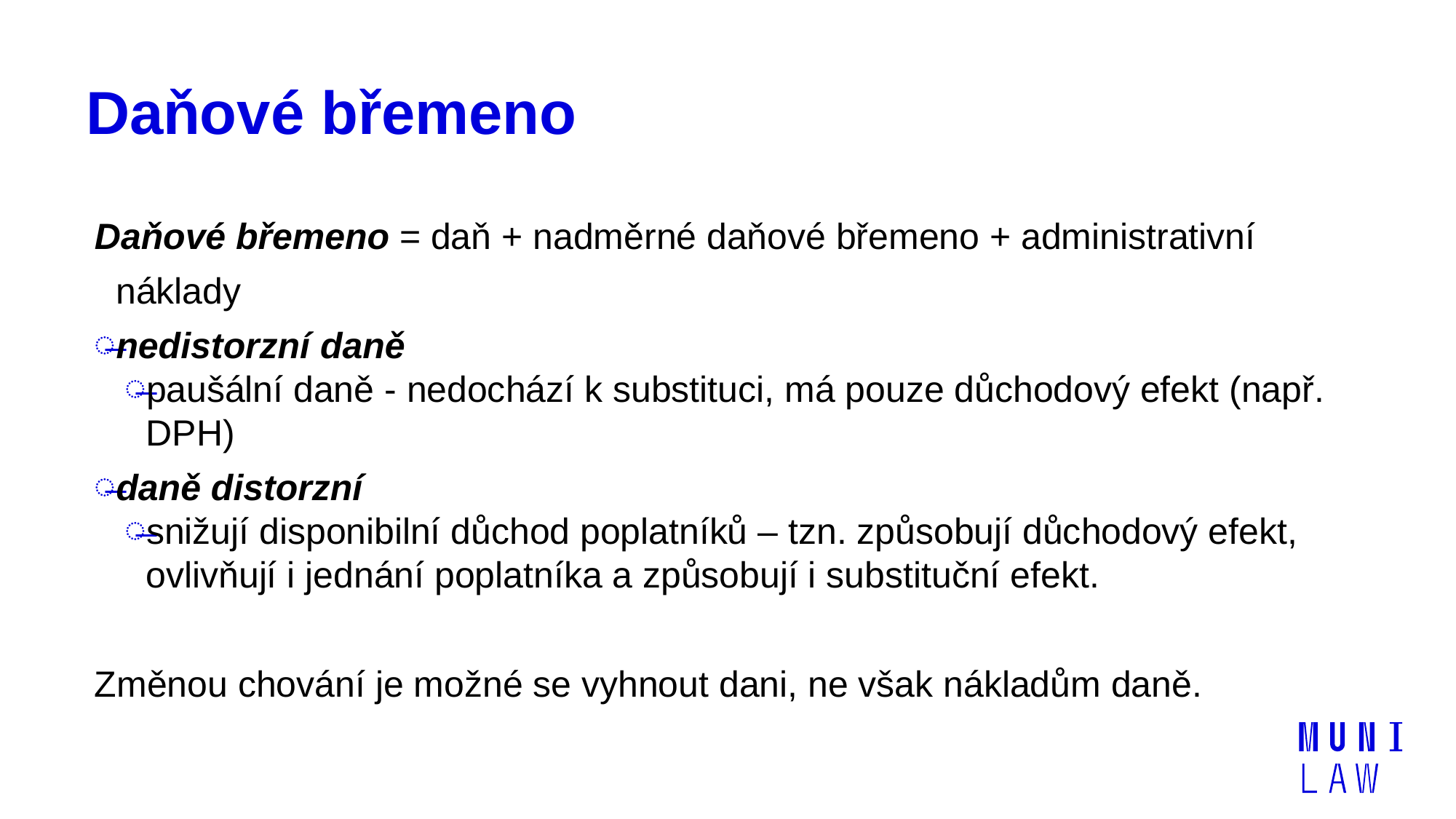

# Daňové břemeno
Daňové břemeno = daň + nadměrné daňové břemeno + administrativní náklady
nedistorzní daně
paušální daně - nedochází k substituci, má pouze důchodový efekt (např. DPH)
daně distorzní
snižují disponibilní důchod poplatníků – tzn. způsobují důchodový efekt, ovlivňují i jednání poplatníka a způsobují i substituční efekt.

Změnou chování je možné se vyhnout dani, ne však nákladům daně.